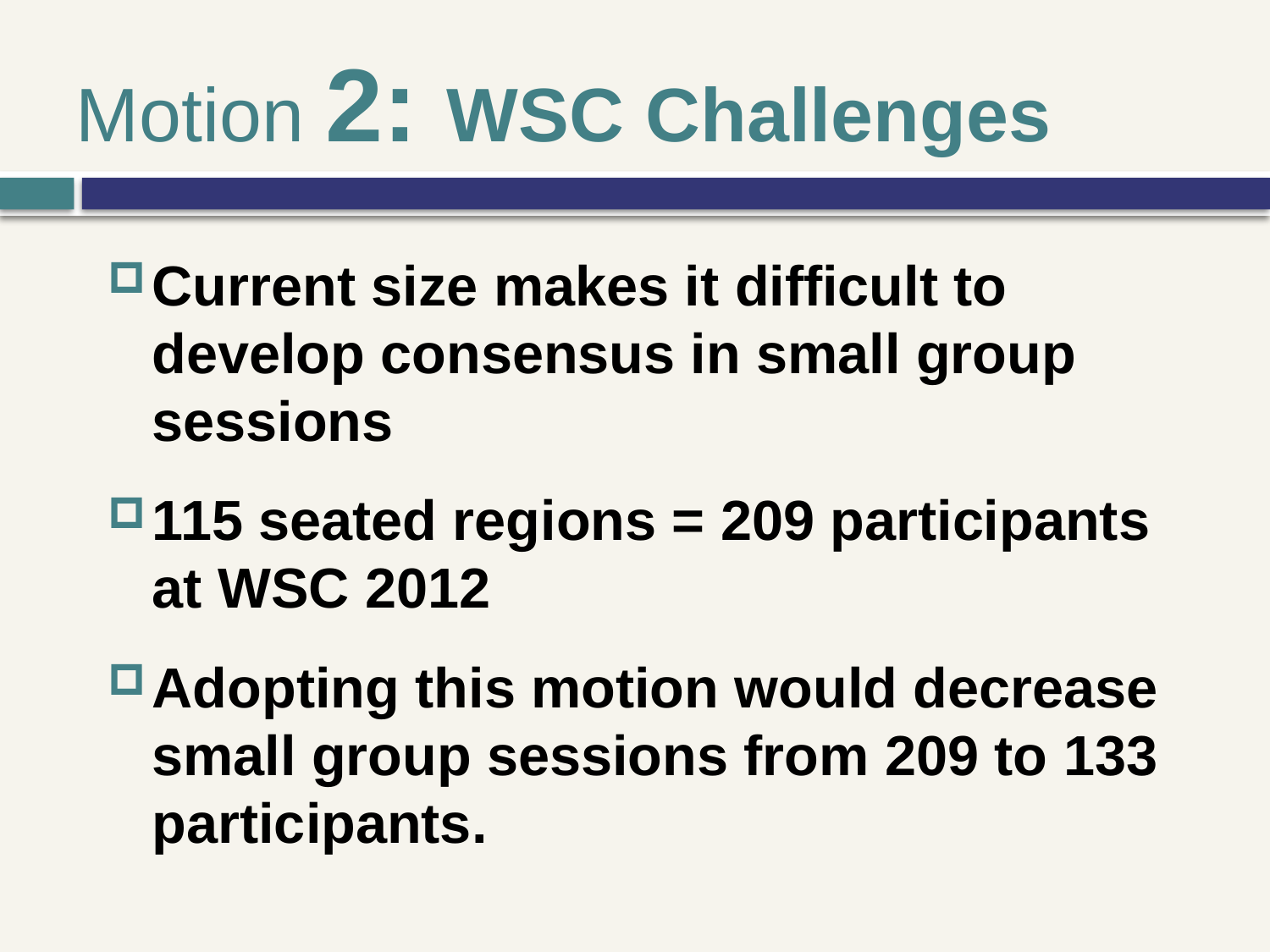

# Motion 2: WSC Challenges
Current size makes it difficult to develop consensus in small group sessions
115 seated regions = 209 participants at WSC 2012
Adopting this motion would decrease small group sessions from 209 to 133 participants.